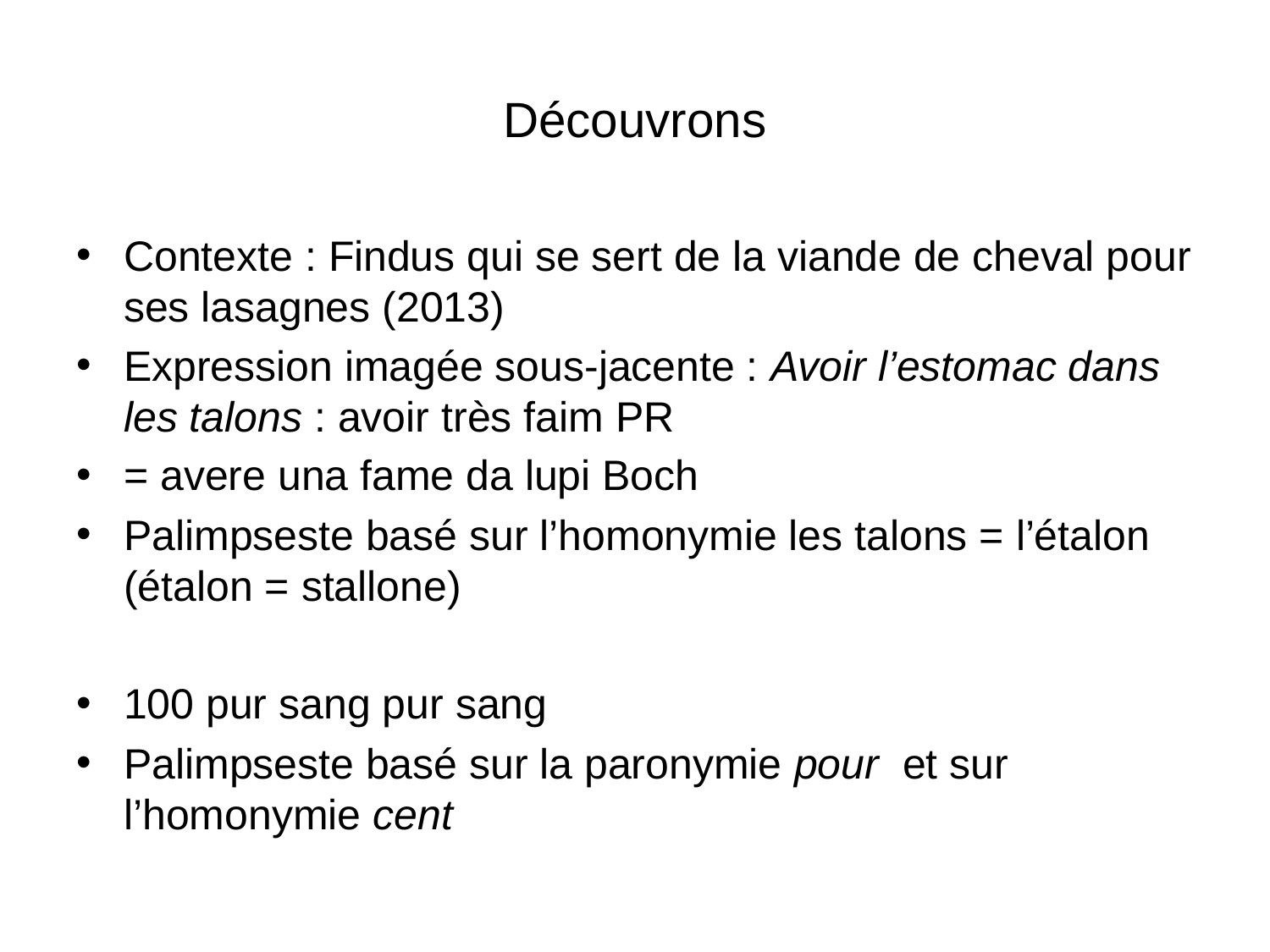

# Découvrons
Contexte : Findus qui se sert de la viande de cheval pour ses lasagnes (2013)
Expression imagée sous-jacente : Avoir l’estomac dans les talons : avoir très faim PR
= avere una fame da lupi Boch
Palimpseste basé sur l’homonymie les talons = l’étalon (étalon = stallone)

100 pur sang pur sang
Palimpseste basé sur la paronymie pour  et sur l’homonymie cent